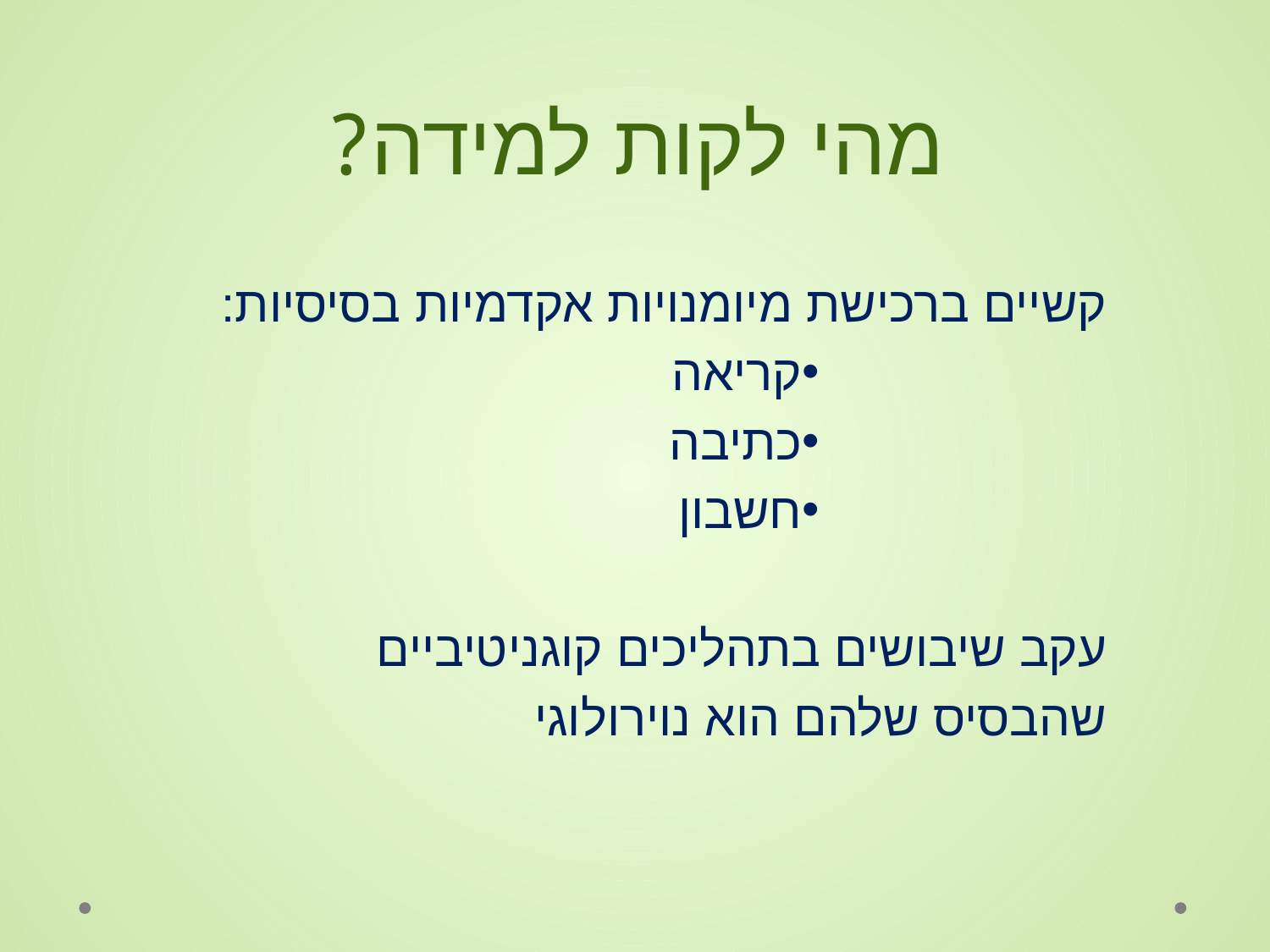

# מהי לקות למידה?
קשיים ברכישת מיומנויות אקדמיות בסיסיות:
קריאה
כתיבה
חשבון

עקב שיבושים בתהליכים קוגניטיביים
שהבסיס שלהם הוא נוירולוגי